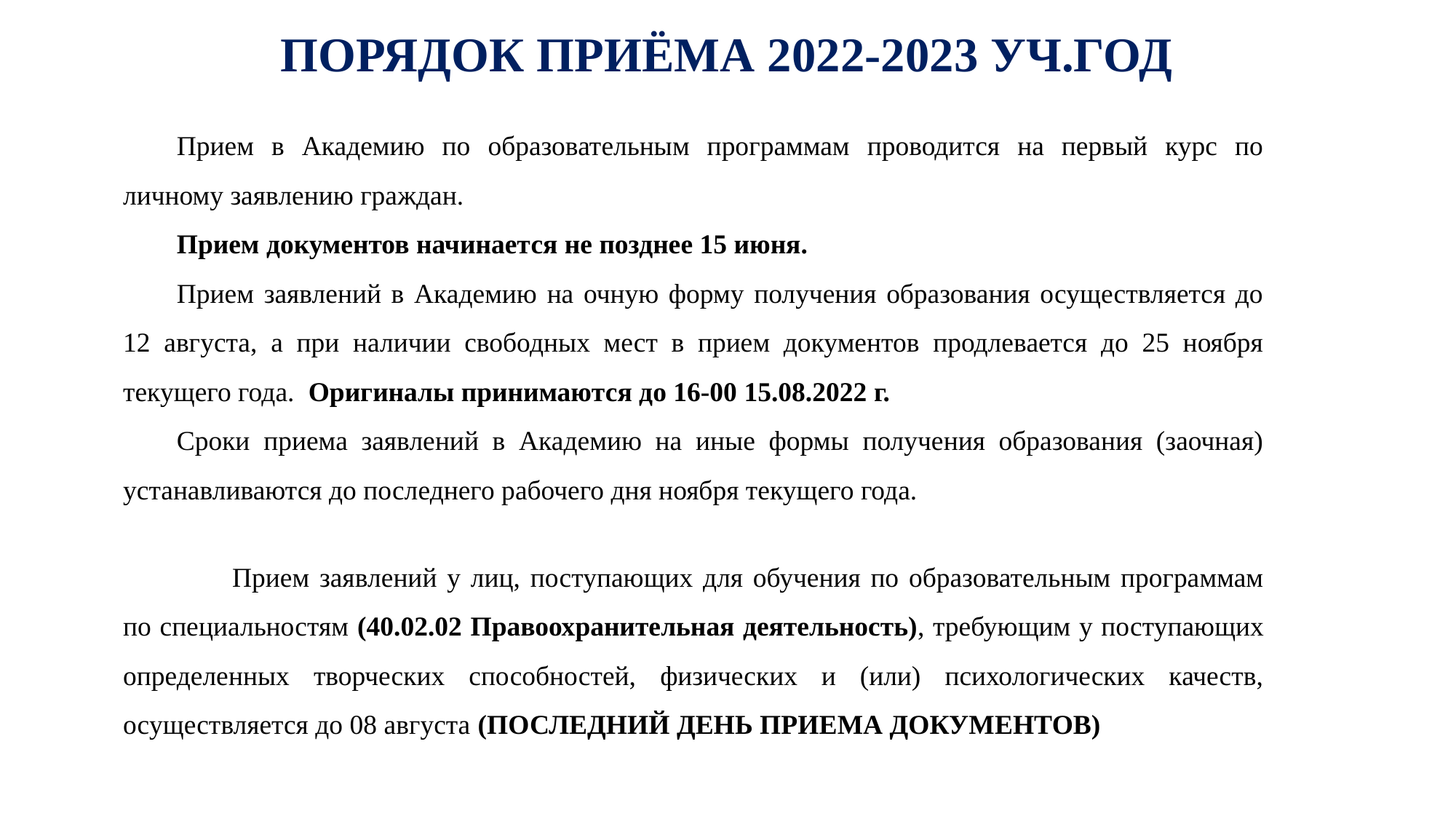

ПОРЯДОК ПРИЁМА 2022-2023 УЧ.ГОД
Прием в Академию по образовательным программам проводится на первый курс по личному заявлению граждан.
Прием документов начинается не позднее 15 июня.
Прием заявлений в Академию на очную форму получения образования осуществляется до 12 августа, а при наличии свободных мест в прием документов продлевается до 25 ноября текущего года.  Оригиналы принимаются до 16-00 15.08.2022 г.
Сроки приема заявлений в Академию на иные формы получения образования (заочная) устанавливаются до последнего рабочего дня ноября текущего года.

	Прием заявлений у лиц, поступающих для обучения по образовательным программам по специальностям (40.02.02 Правоохранительная деятельность), требующим у поступающих определенных творческих способностей, физических и (или) психологических качеств, осуществляется до 08 августа (ПОСЛЕДНИЙ ДЕНЬ ПРИЕМА ДОКУМЕНТОВ)